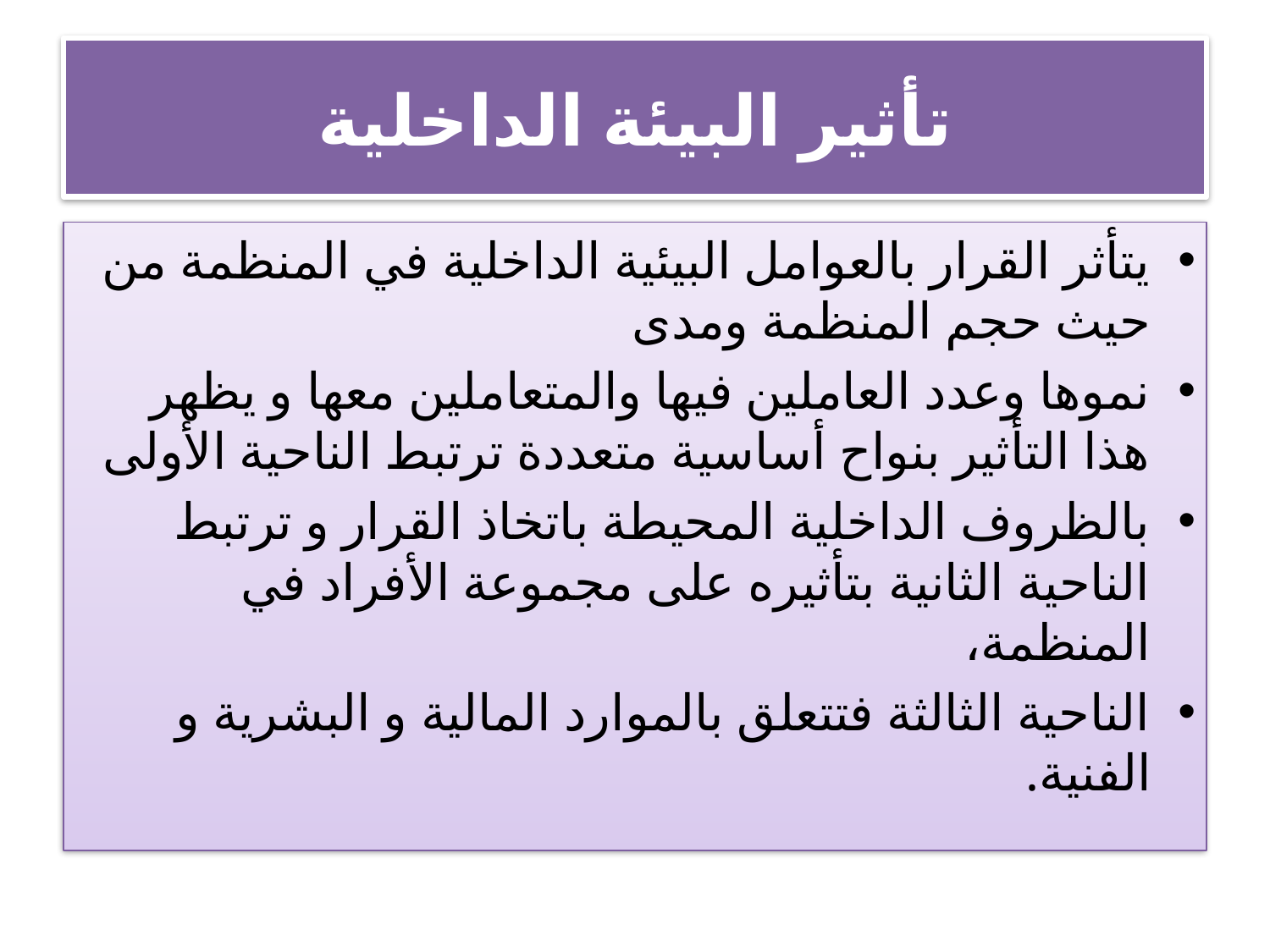

# تأثير البيئة الداخلية
يتأثر القرار بالعوامل البيئية الداخلية في المنظمة من حيث حجم المنظمة ومدى
نموها وعدد العاملين فيها والمتعاملين معها و يظهر هذا التأثير بنواح أساسية متعددة ترتبط الناحية الأولى
بالظروف الداخلية المحيطة باتخاذ القرار و ترتبط الناحية الثانية بتأثيره على مجموعة الأفراد في المنظمة،
الناحية الثالثة فتتعلق بالموارد المالية و البشرية و الفنية.